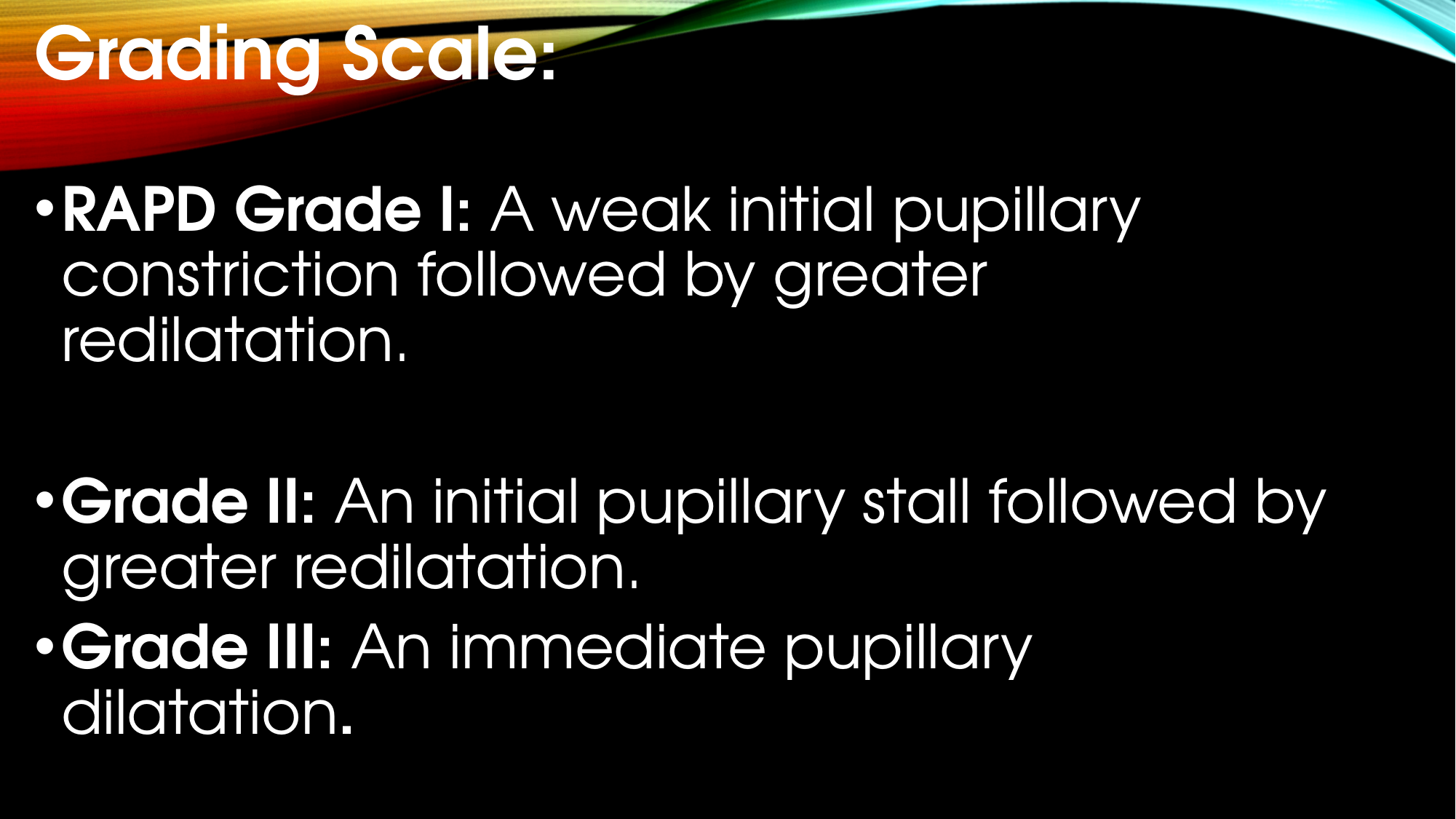

Grading Scale:

RAPD Grade I: A weak initial pupillary constriction followed by greater redilatation.

Grade II: An initial pupillary stall followed by greater redilatation.
Grade III: An immediate pupillary dilatation.